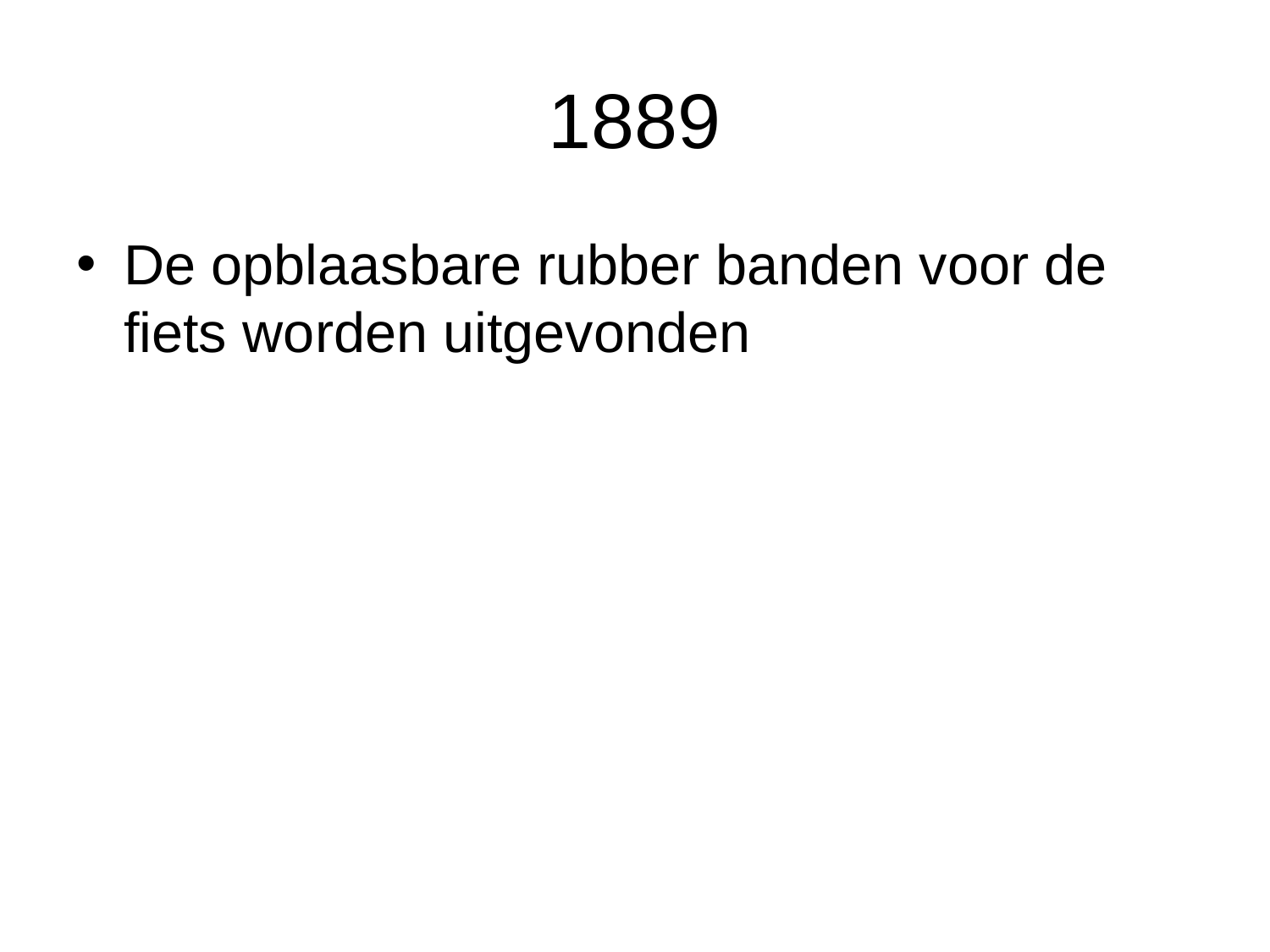

# 1889
De opblaasbare rubber banden voor de fiets worden uitgevonden